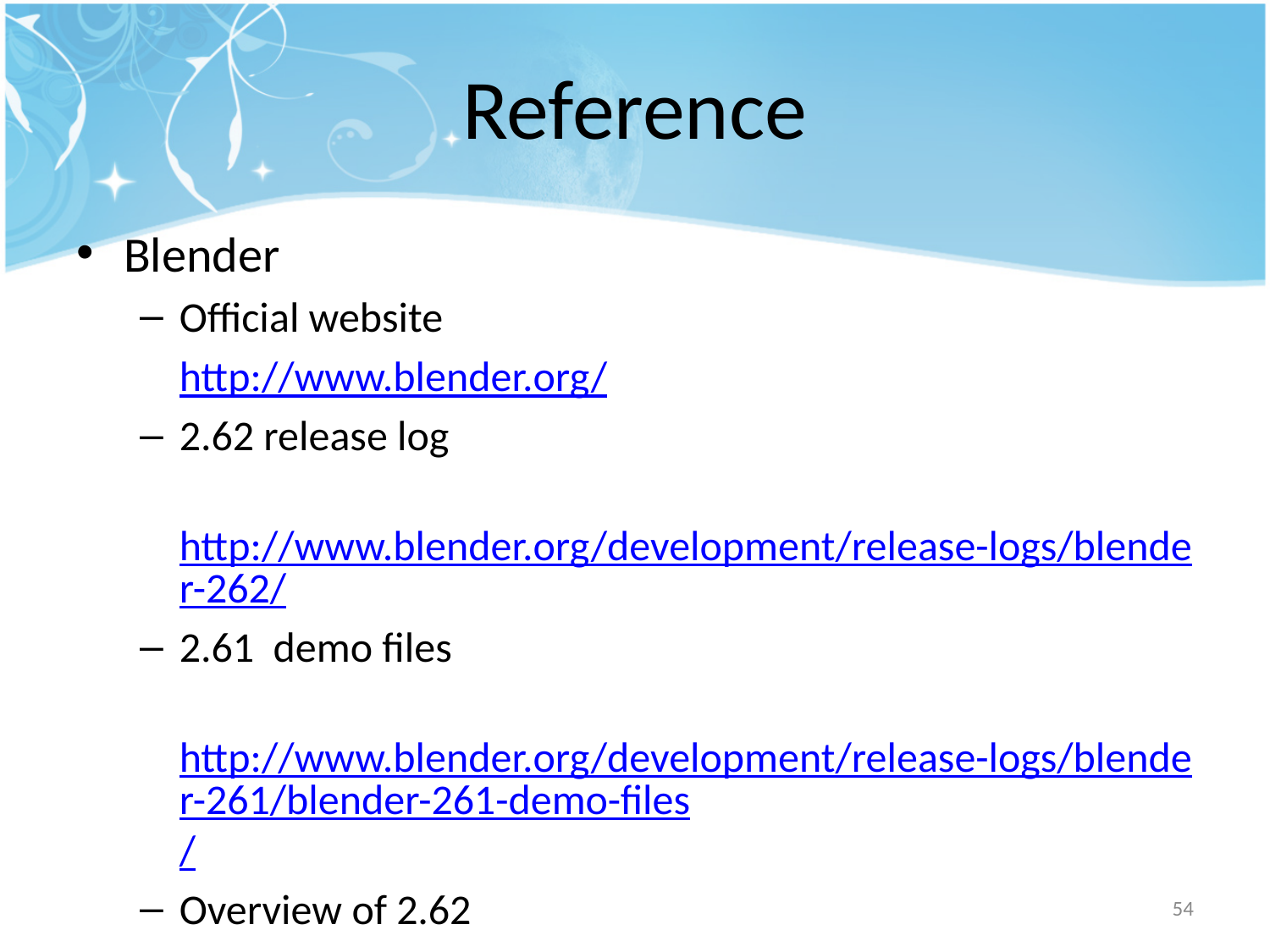

# Reference
Blender
Official website
	http://www.blender.org/
2.62 release log
	http://www.blender.org/development/release-logs/blender-262/
2.61  demo files
	http://www.blender.org/development/release-logs/blender-261/blender-261-demo-files/
Overview of 2.62
	http://www.youtube.com/watch?v=2-DXwepGNNw

54